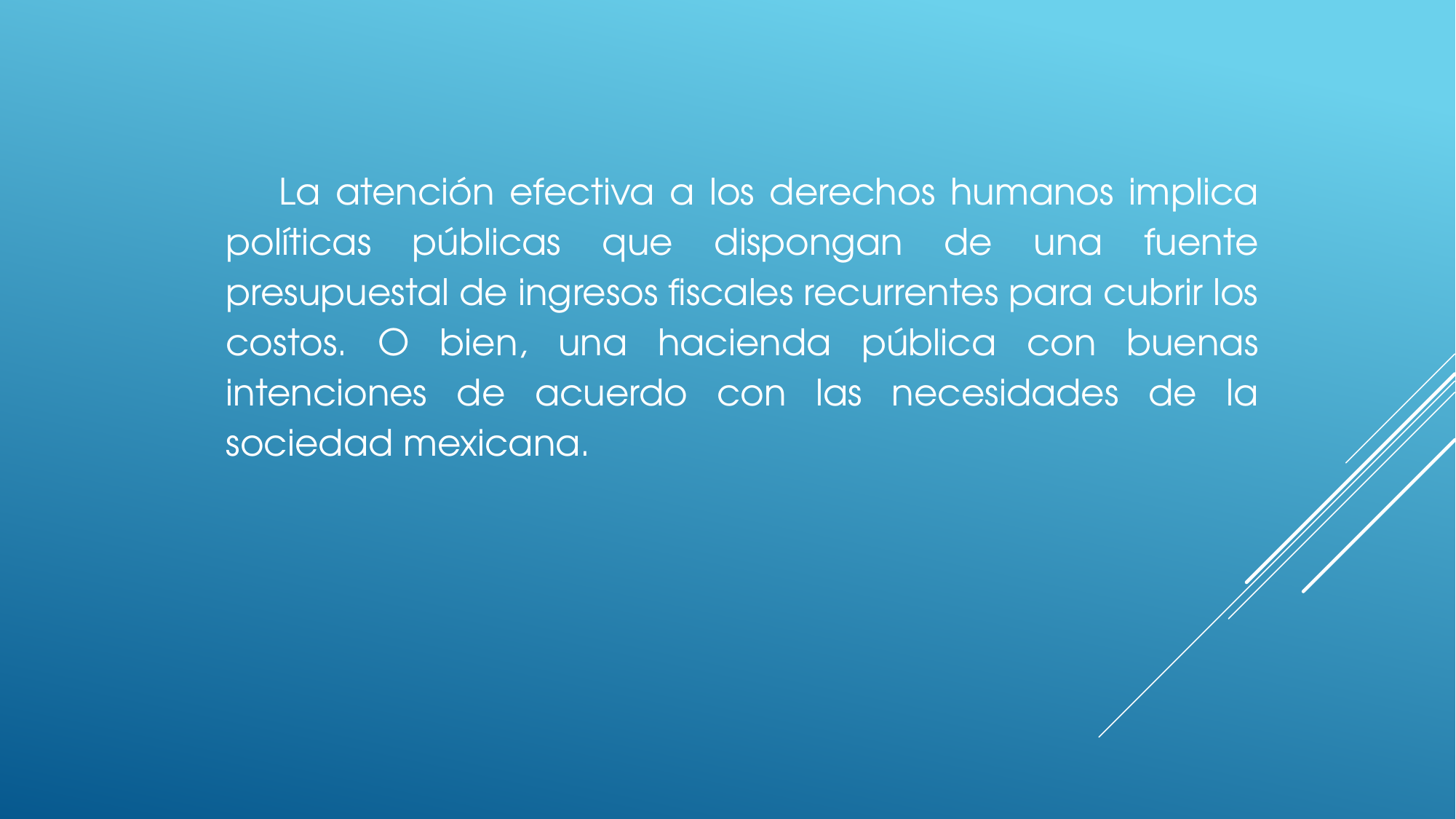

La atención efectiva a los derechos humanos implica políticas públicas que dispongan de una fuente presupuestal de ingresos fiscales recurrentes para cubrir los costos. O bien, una hacienda pública con buenas intenciones de acuerdo con las necesidades de la sociedad mexicana.